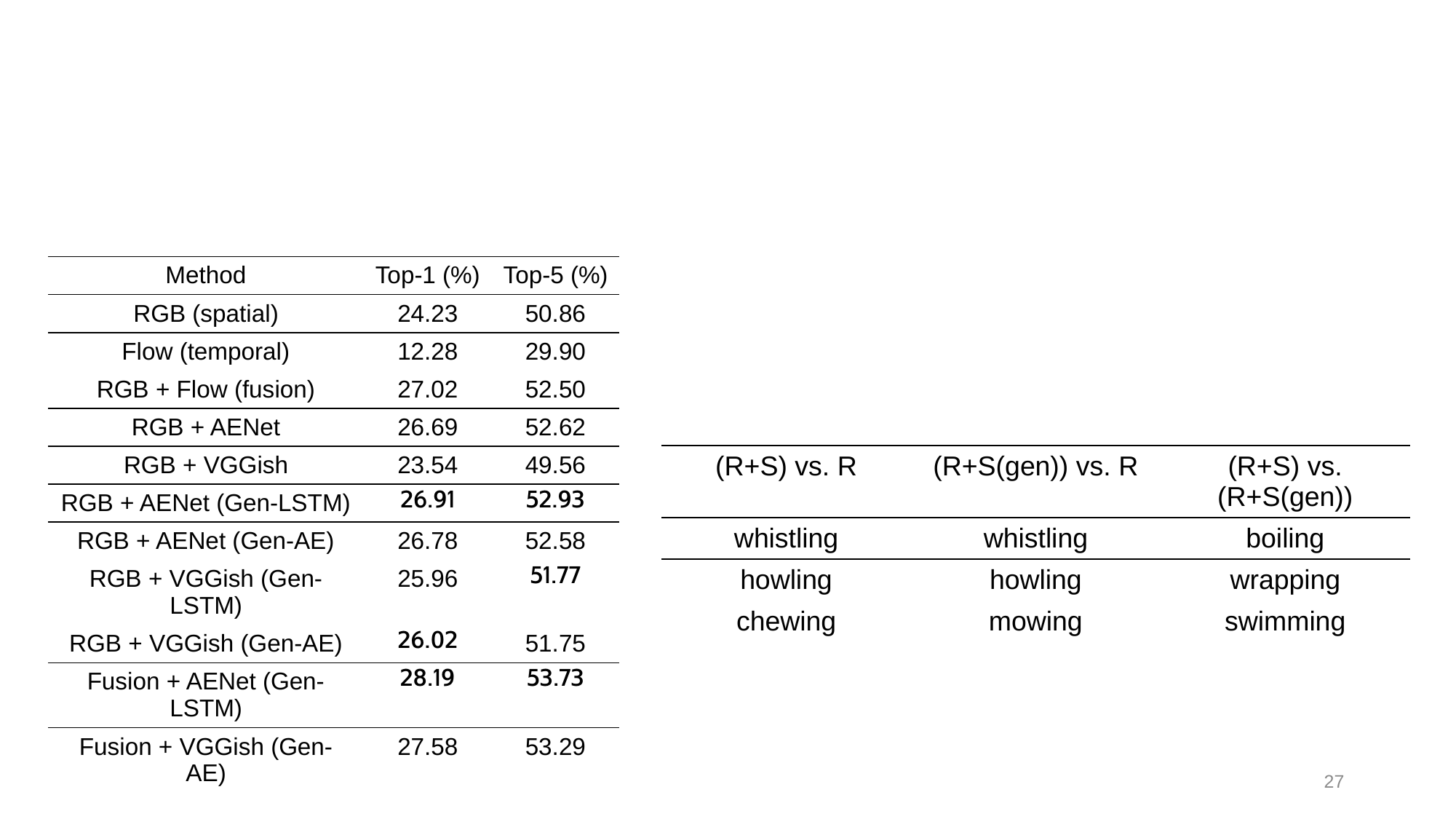

#
| Method | Top-1 (%) | Top-5 (%) |
| --- | --- | --- |
| RGB (spatial) | 24.23 | 50.86 |
| Flow (temporal) | 12.28 | 29.90 |
| RGB + Flow (fusion) | 27.02 | 52.50 |
| RGB + AENet | 26.69 | 52.62 |
| RGB + VGGish | 23.54 | 49.56 |
| RGB + AENet (Gen-LSTM) | 26.91 | 52.93 |
| RGB + AENet (Gen-AE) | 26.78 | 52.58 |
| RGB + VGGish (Gen-LSTM) | 25.96 | 51.77 |
| RGB + VGGish (Gen-AE) | 26.02 | 51.75 |
| Fusion + AENet (Gen-LSTM) | 28.19 | 53.73 |
| Fusion + VGGish (Gen-AE) | 27.58 | 53.29 |
| (R+S) vs. R | (R+S(gen)) vs. R | (R+S) vs. (R+S(gen)) |
| --- | --- | --- |
| whistling | whistling | boiling |
| howling | howling | wrapping |
| chewing | mowing | swimming |
27